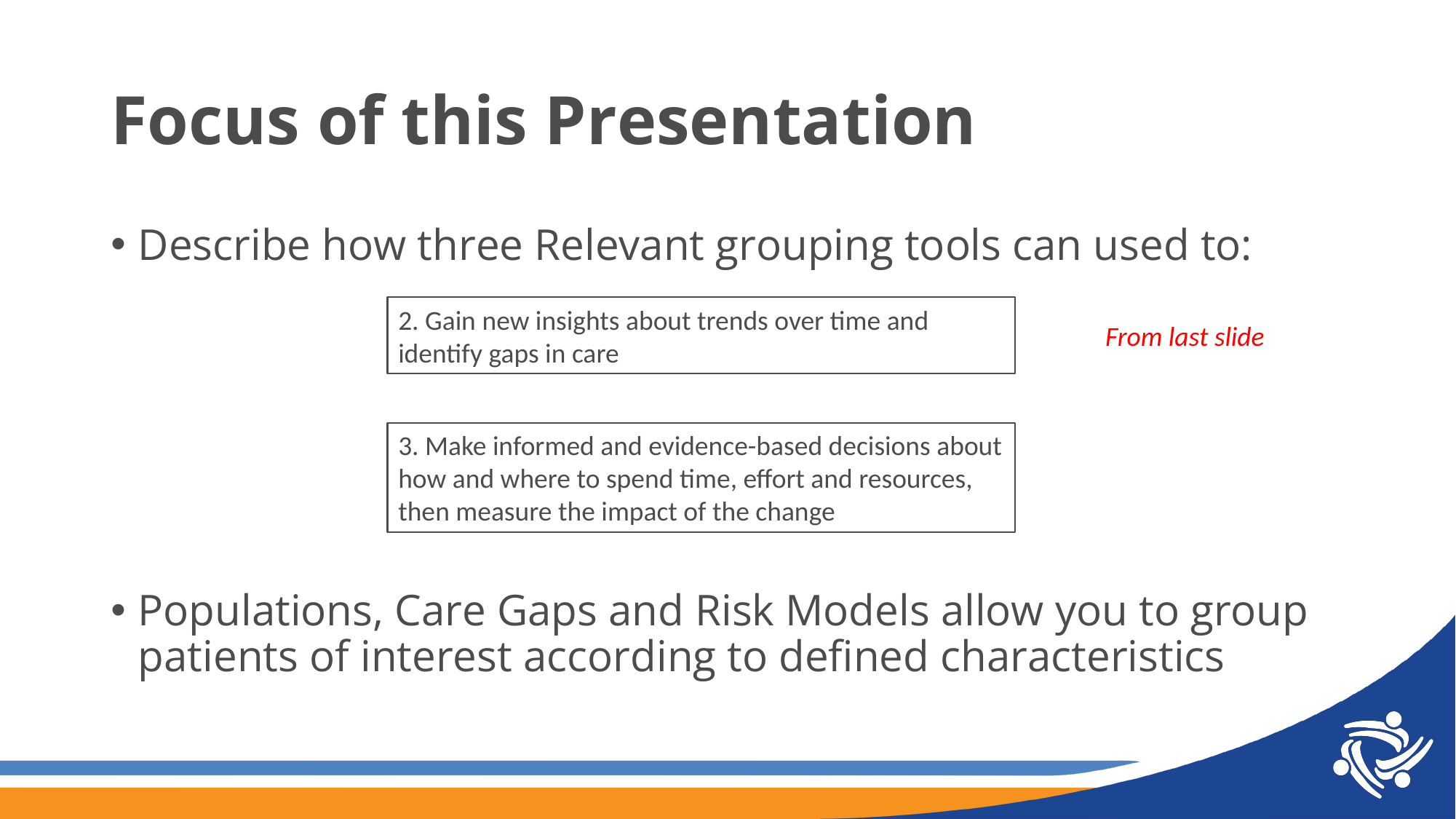

# Focus of this Presentation
Describe how three Relevant grouping tools can used to:

Populations, Care Gaps and Risk Models allow you to group patients of interest according to defined characteristics
2. Gain new insights about trends over time and identify gaps in care
From last slide
3. Make informed and evidence-based decisions about how and where to spend time, effort and resources, then measure the impact of the change